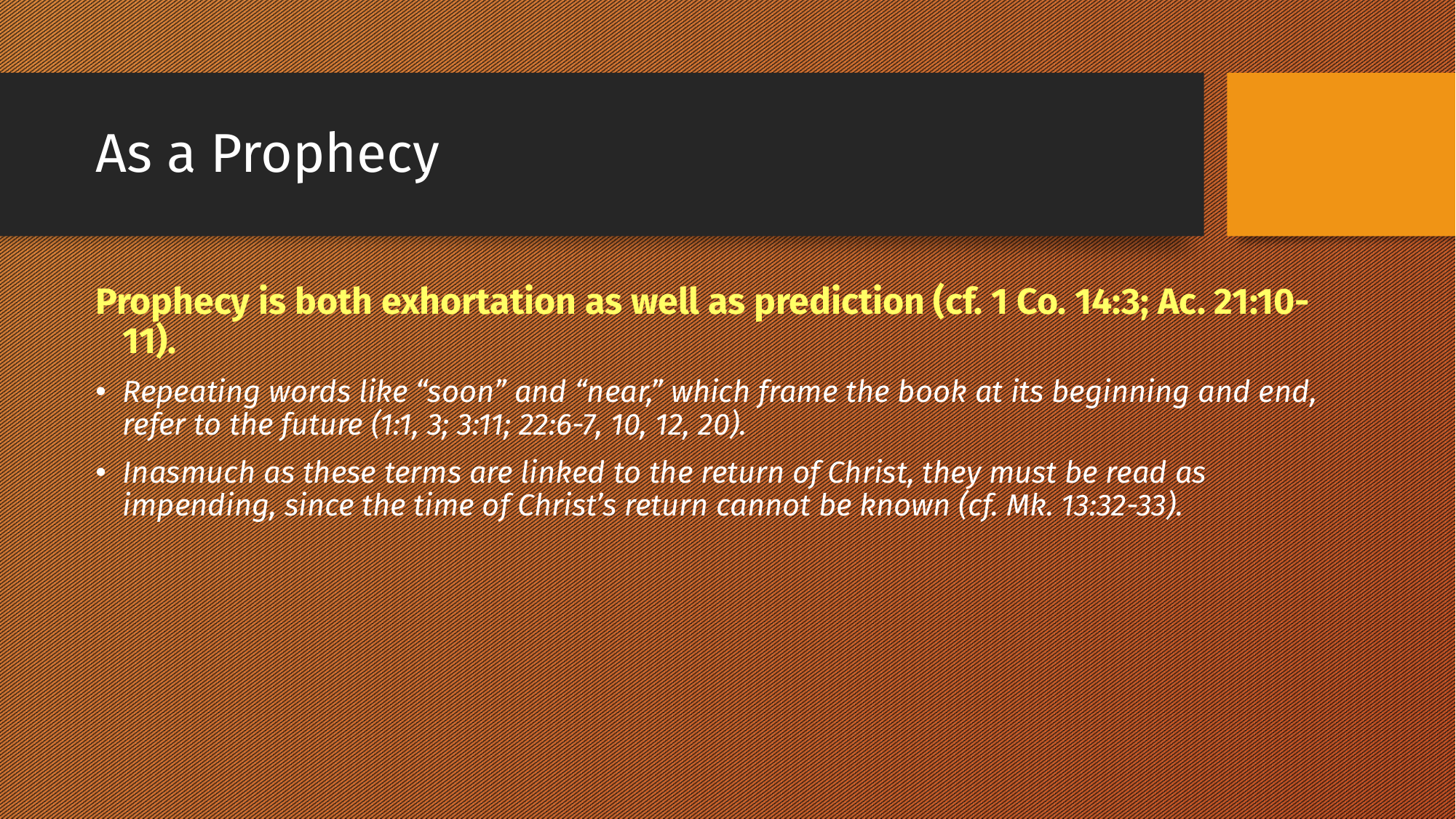

As a Prophecy
Prophecy is both exhortation as well as prediction (cf. 1 Co. 14:3; Ac. 21:10-11).
Repeating words like “soon” and “near,” which frame the book at its beginning and end, refer to the future (1:1, 3; 3:11; 22:6-7, 10, 12, 20).
Inasmuch as these terms are linked to the return of Christ, they must be read as impending, since the time of Christ’s return cannot be known (cf. Mk. 13:32-33).